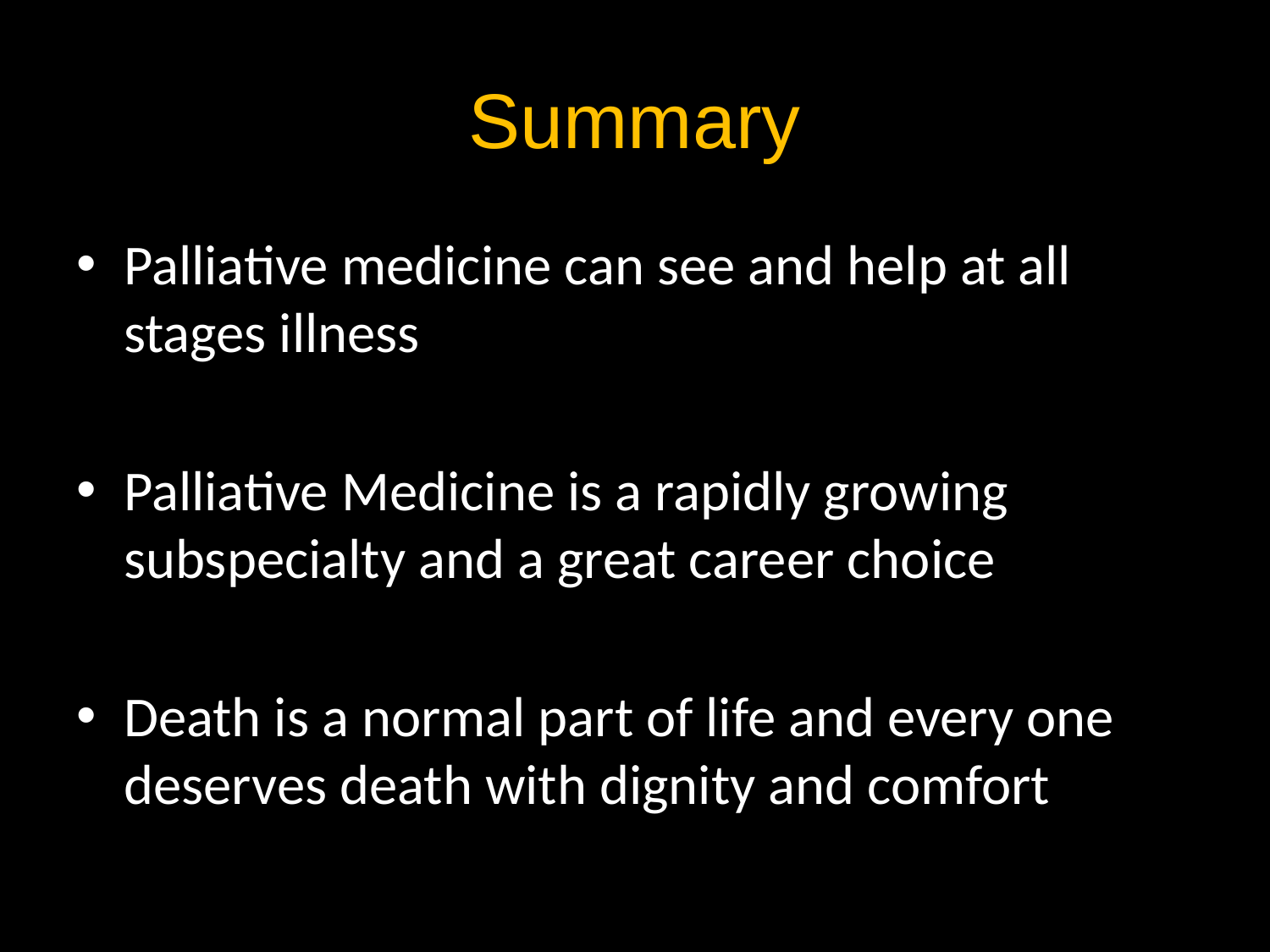

# Summary
Palliative medicine can see and help at all stages illness

Palliative Medicine is a rapidly growing subspecialty and a great career choice

Death is a normal part of life and every one  deserves death with dignity and comfort